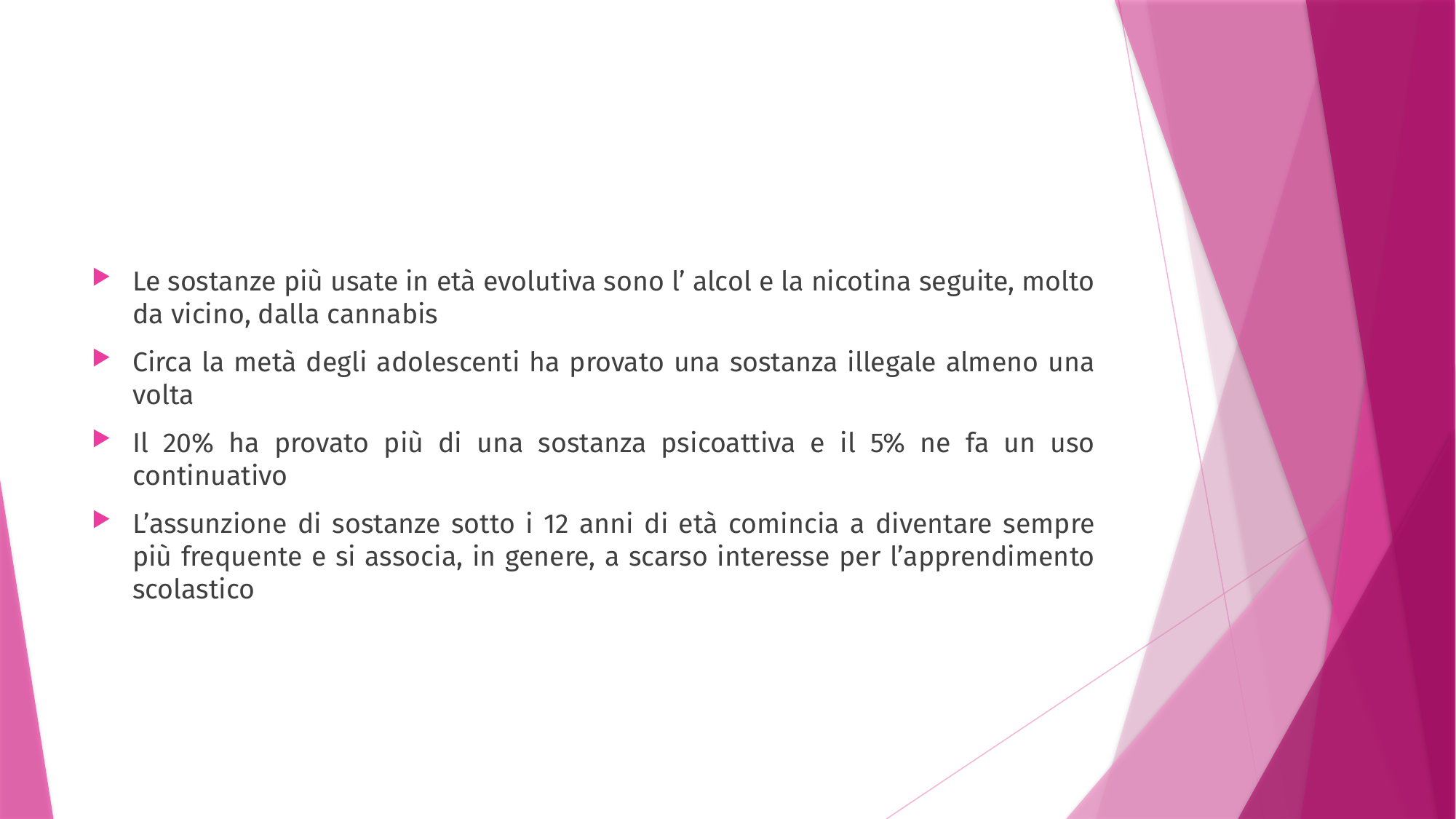

#
Le sostanze più usate in età evolutiva sono l’ alcol e la nicotina seguite, molto da vicino, dalla cannabis
Circa la metà degli adolescenti ha provato una sostanza illegale almeno una volta
Il 20% ha provato più di una sostanza psicoattiva e il 5% ne fa un uso continuativo
L’assunzione di sostanze sotto i 12 anni di età comincia a diventare sempre più frequente e si associa, in genere, a scarso interesse per l’apprendimento scolastico